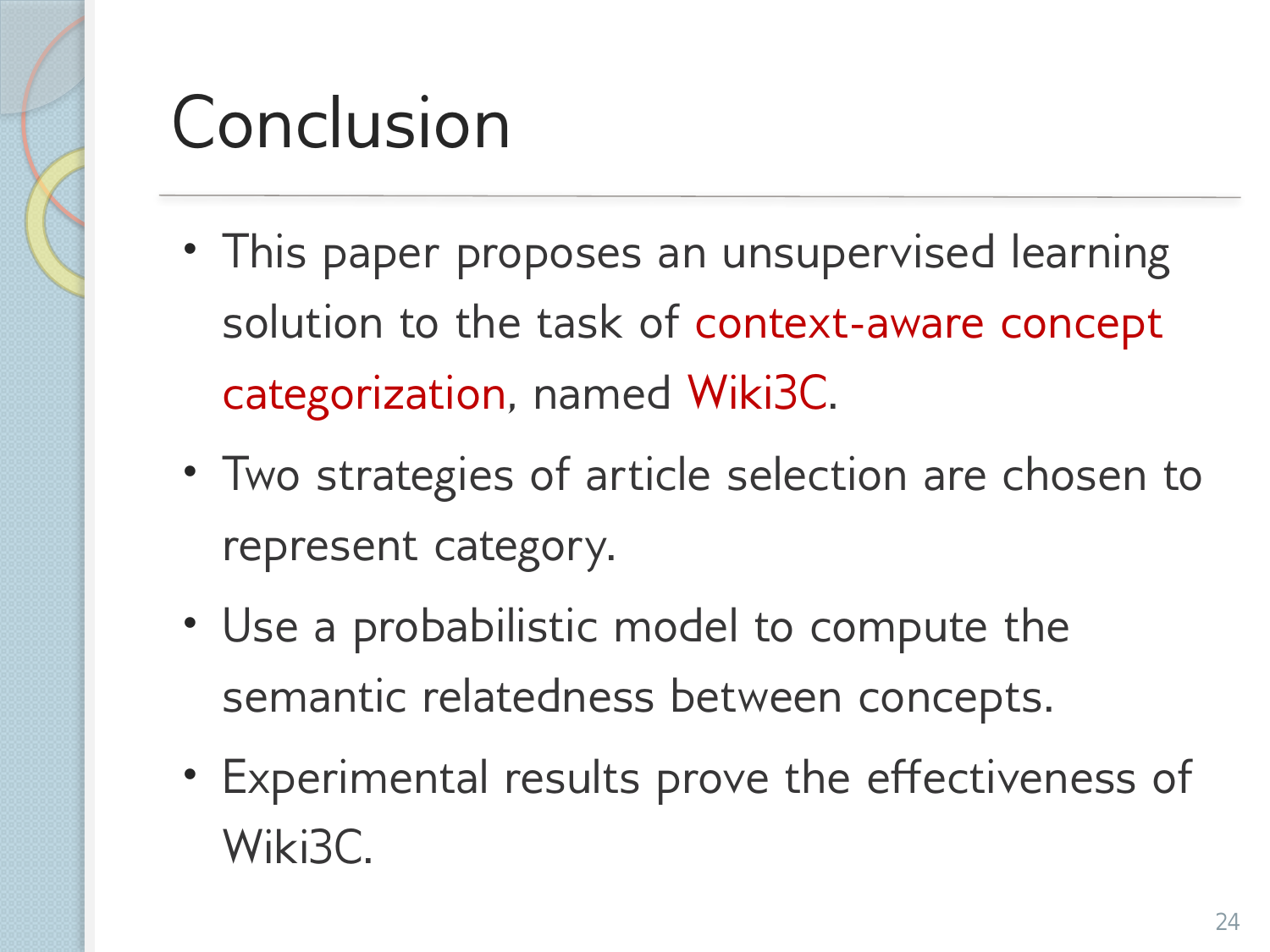

# Conclusion
This paper proposes an unsupervised learning solution to the task of context-aware concept categorization, named Wiki3C.
Two strategies of article selection are chosen to represent category.
Use a probabilistic model to compute the semantic relatedness between concepts.
Experimental results prove the effectiveness of Wiki3C.
24